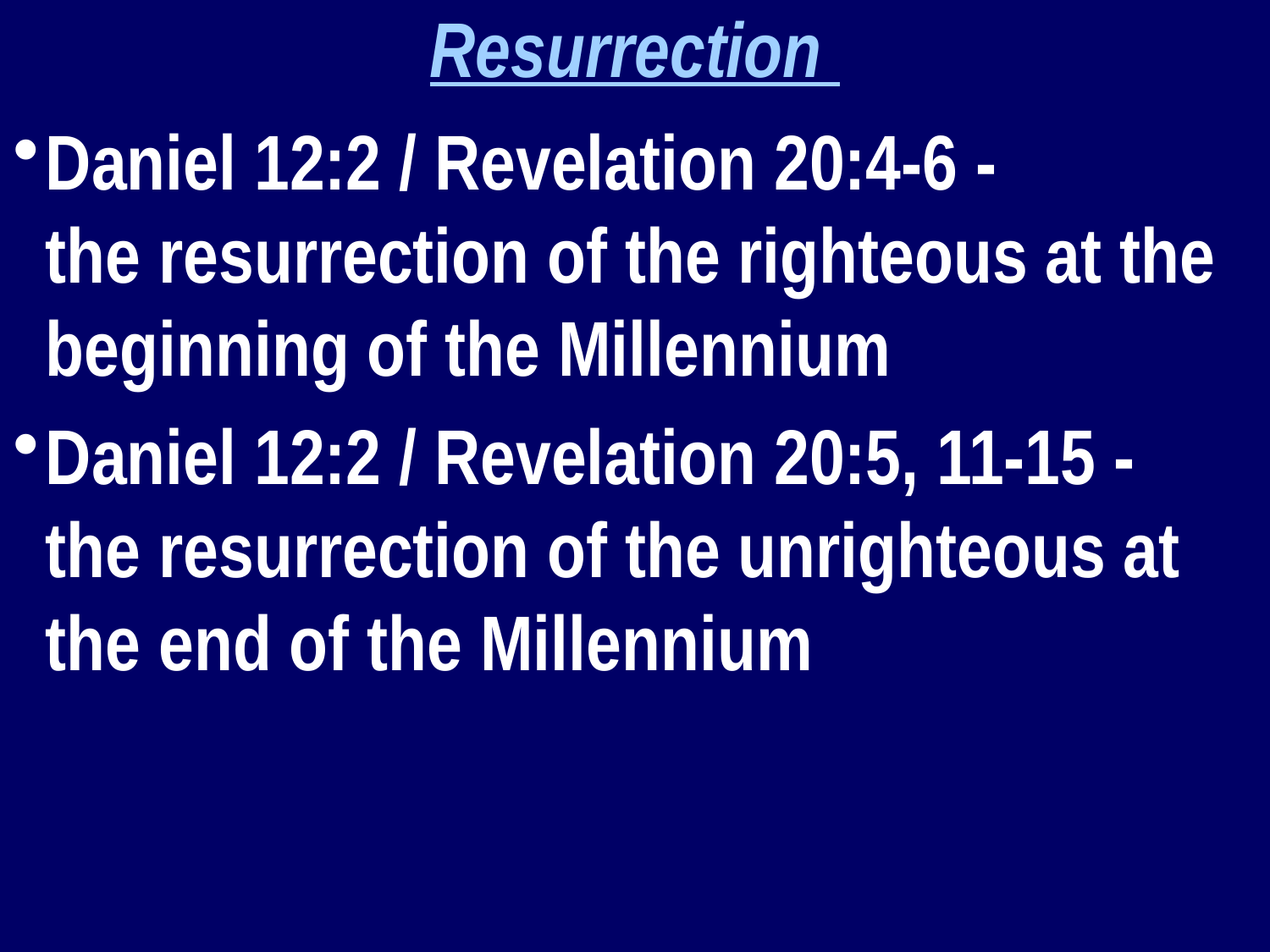

Resurrection
Daniel 12:2 / Revelation 20:4-6 - 		 the resurrection of the righteous at the beginning of the Millennium
Daniel 12:2 / Revelation 20:5, 11-15 - 	the resurrection of the unrighteous at the end of the Millennium